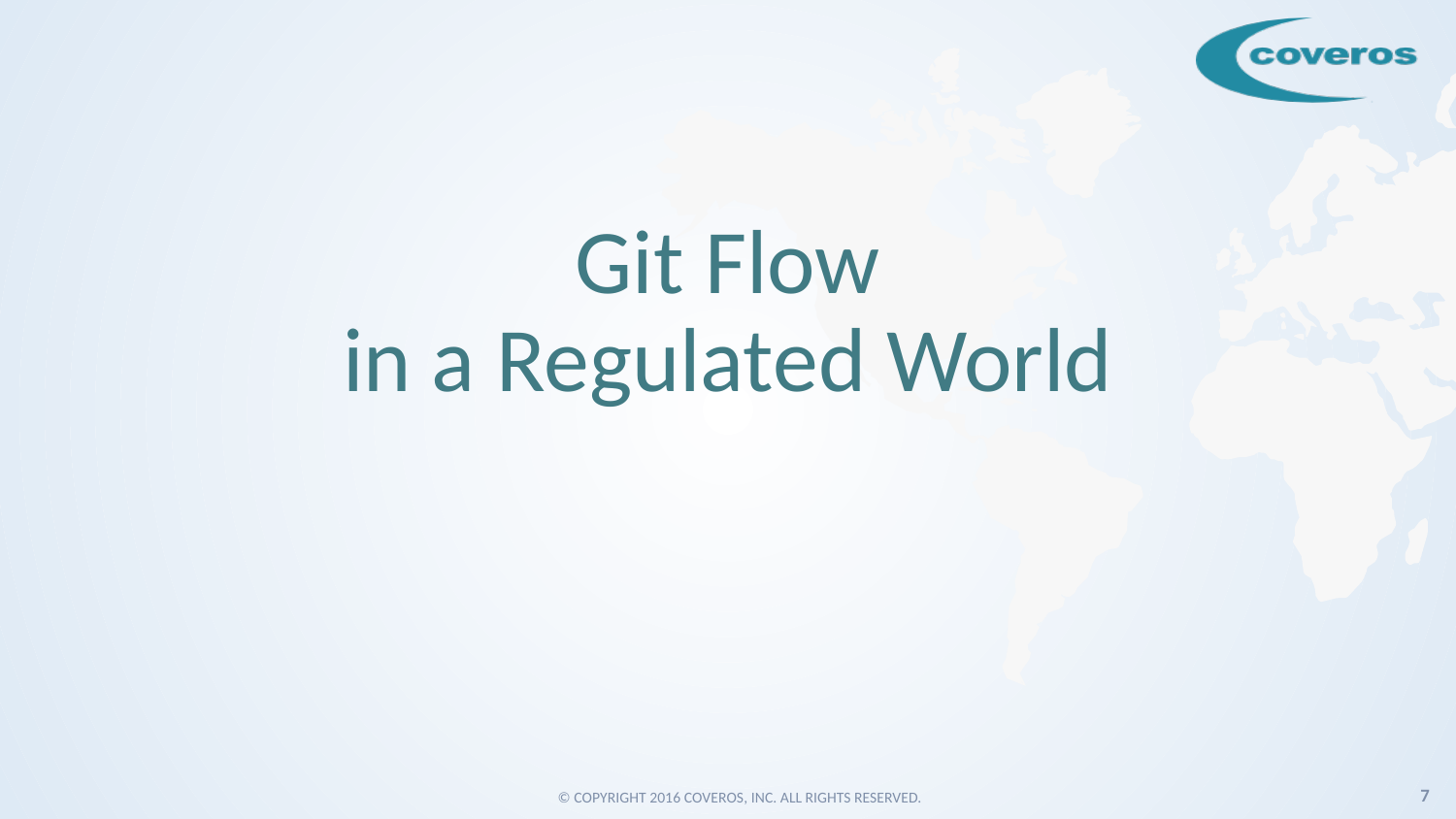

# Git Flow
in a Regulated World